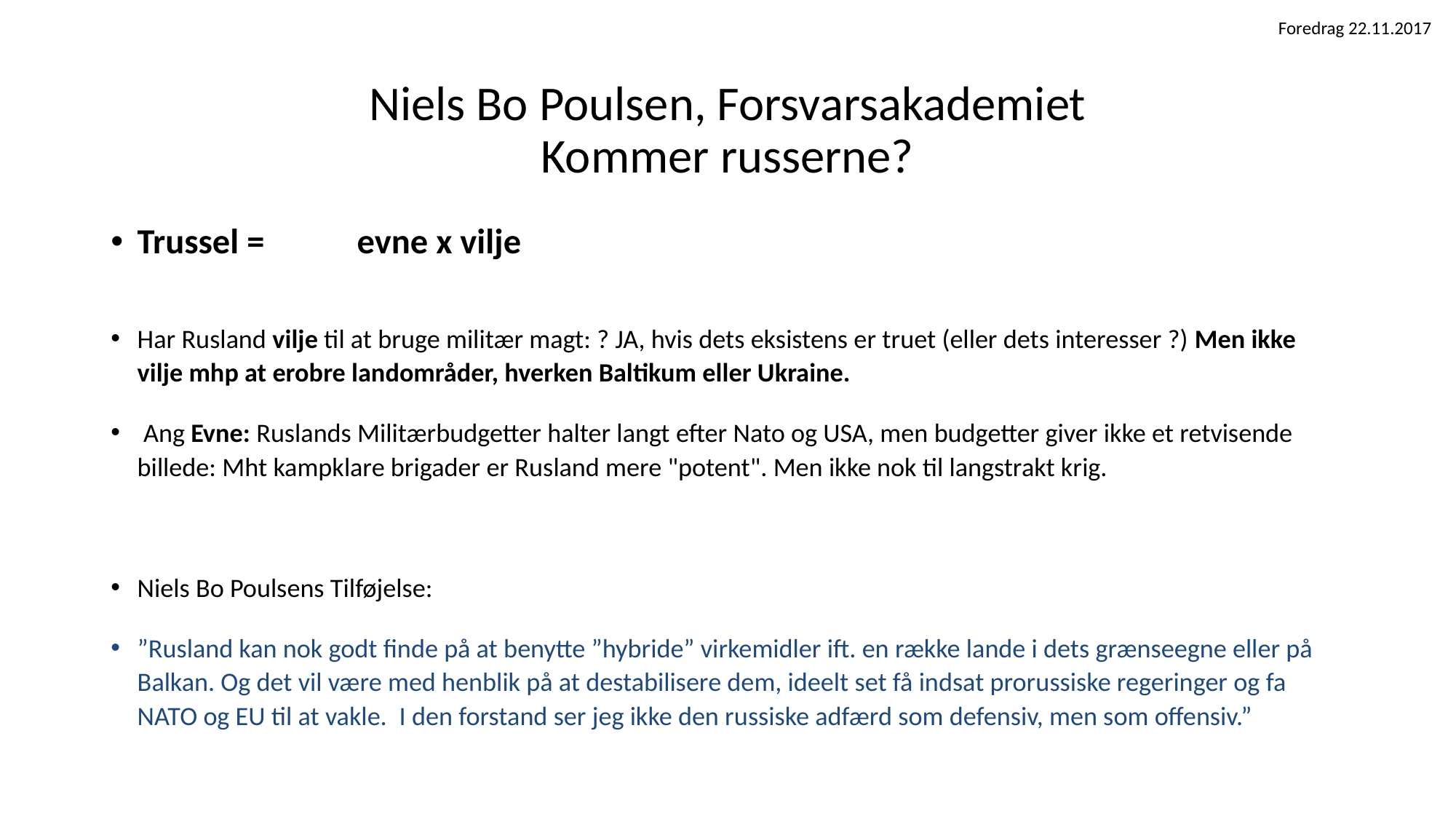

Foredrag 22.11.2017
# Niels Bo Poulsen, Forsvarsakademiet Kommer russerne?
Trussel =	 evne x vilje

Har Rusland vilje til at bruge militær magt: ? JA, hvis dets eksistens er truet (eller dets interesser ?) Men ikke vilje mhp at erobre landområder, hverken Baltikum eller Ukraine.
 Ang Evne: Ruslands Militærbudgetter halter langt efter Nato og USA, men budgetter giver ikke et retvisende billede: Mht kampklare brigader er Rusland mere "potent". Men ikke nok til langstrakt krig.

Niels Bo Poulsens Tilføjelse:
”Rusland kan nok godt finde på at benytte ”hybride” virkemidler ift. en række lande i dets grænseegne eller på Balkan. Og det vil være med henblik på at destabilisere dem, ideelt set få indsat prorussiske regeringer og fa NATO og EU til at vakle.  I den forstand ser jeg ikke den russiske adfærd som defensiv, men som offensiv.”